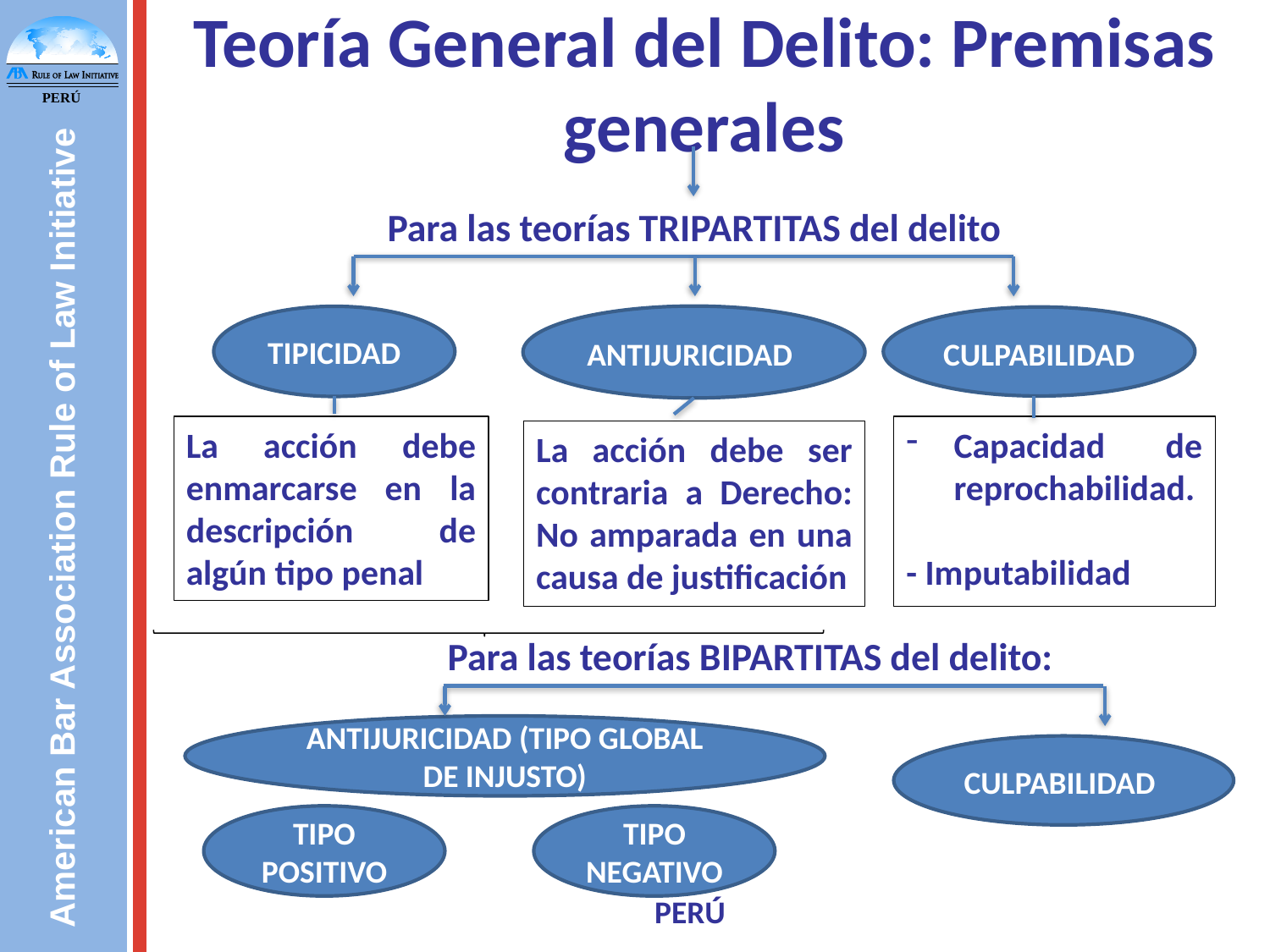

Teoría General del Delito: Premisas generales
Para las teorías TRIPARTITAS del delito

ANTIJURICIDAD
TIPICIDAD
CULPABILIDAD
Capacidad de reprochabilidad.

- Imputabilidad
La acción debe enmarcarse en la descripción de algún tipo penal
La acción debe ser contraria a Derecho: No amparada en una causa de justificación
Para las teorías BIPARTITAS del delito:
ANTIJURICIDAD (TIPO GLOBAL DE INJUSTO)
CULPABILIDAD
TIPO POSITIVO
TIPO NEGATIVO